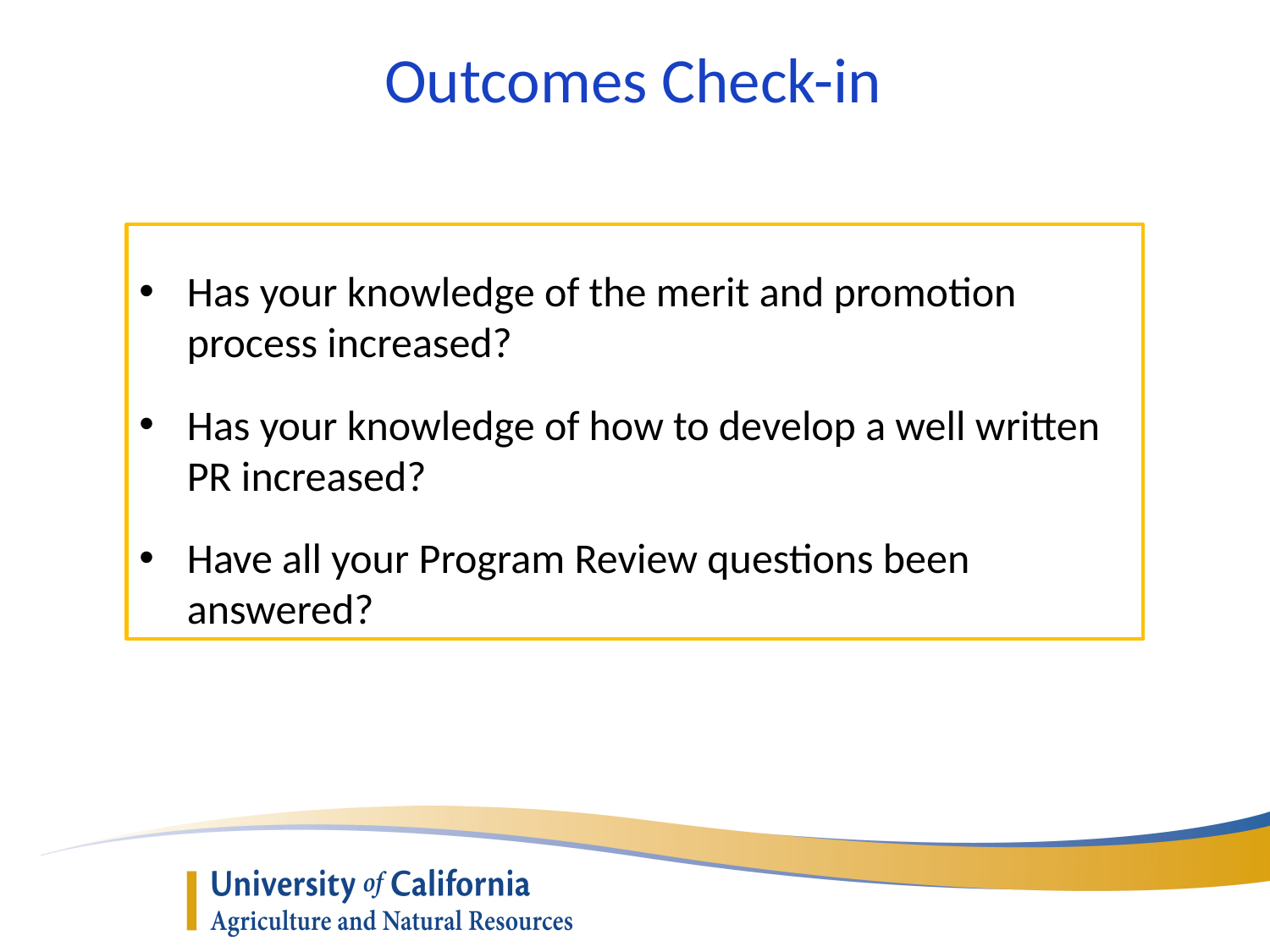

Outcomes Check-in

Has your knowledge of the merit and promotion process increased?
Has your knowledge of how to develop a well written PR increased?
Have all your Program Review questions been answered?